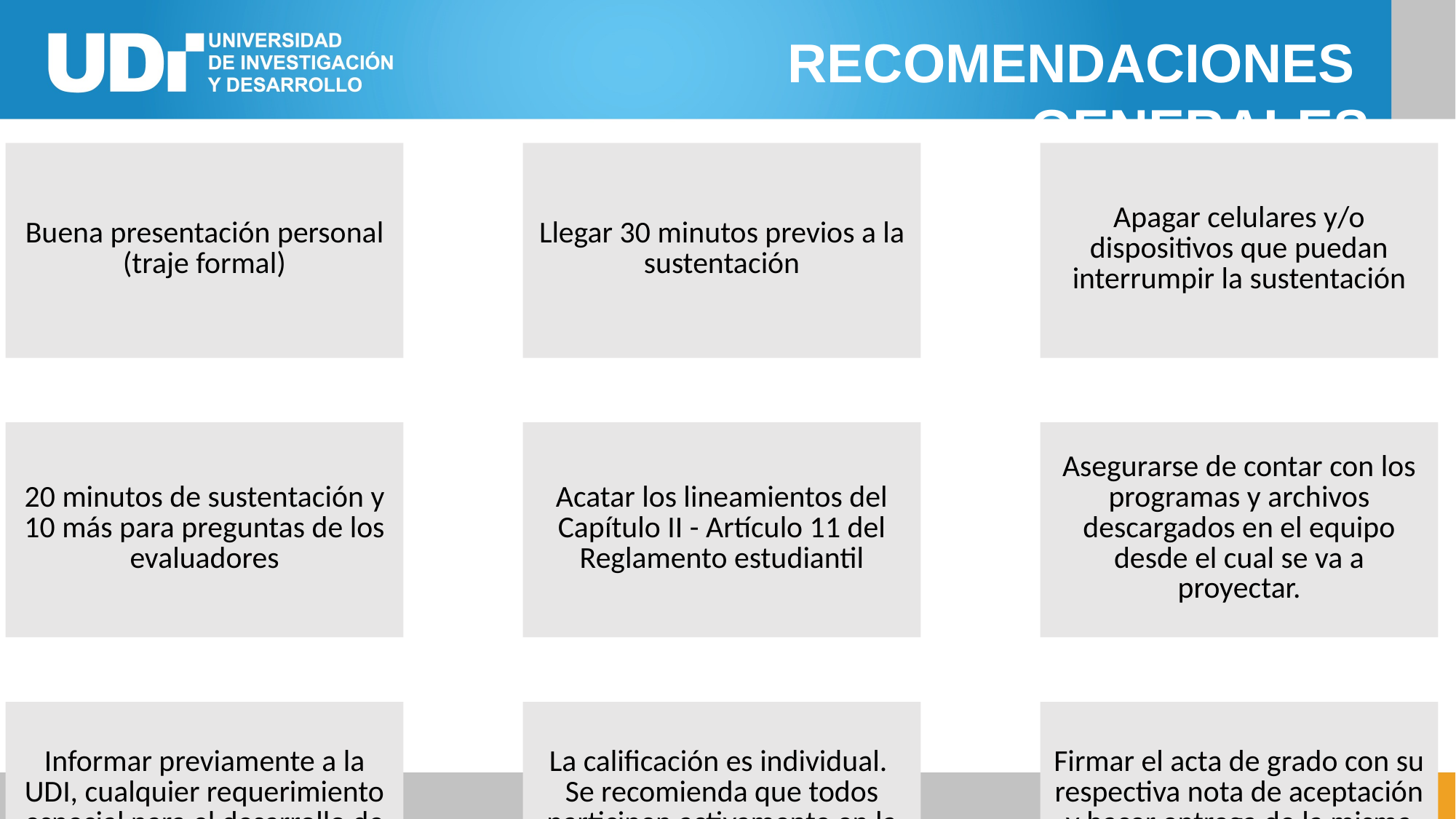

RECOMENDACIONES  GENERALES
Buena presentación personal (traje formal)
Llegar 30 minutos previos a la sustentación
Apagar celulares y/o dispositivos que puedan interrumpir la sustentación
20 minutos de sustentación y 10 más para preguntas de los evaluadores
Acatar los lineamientos del Capítulo II - Artículo 11 del Reglamento estudiantil
Asegurarse de contar con los programas y archivos descargados en el equipo desde el cual se va a proyectar.